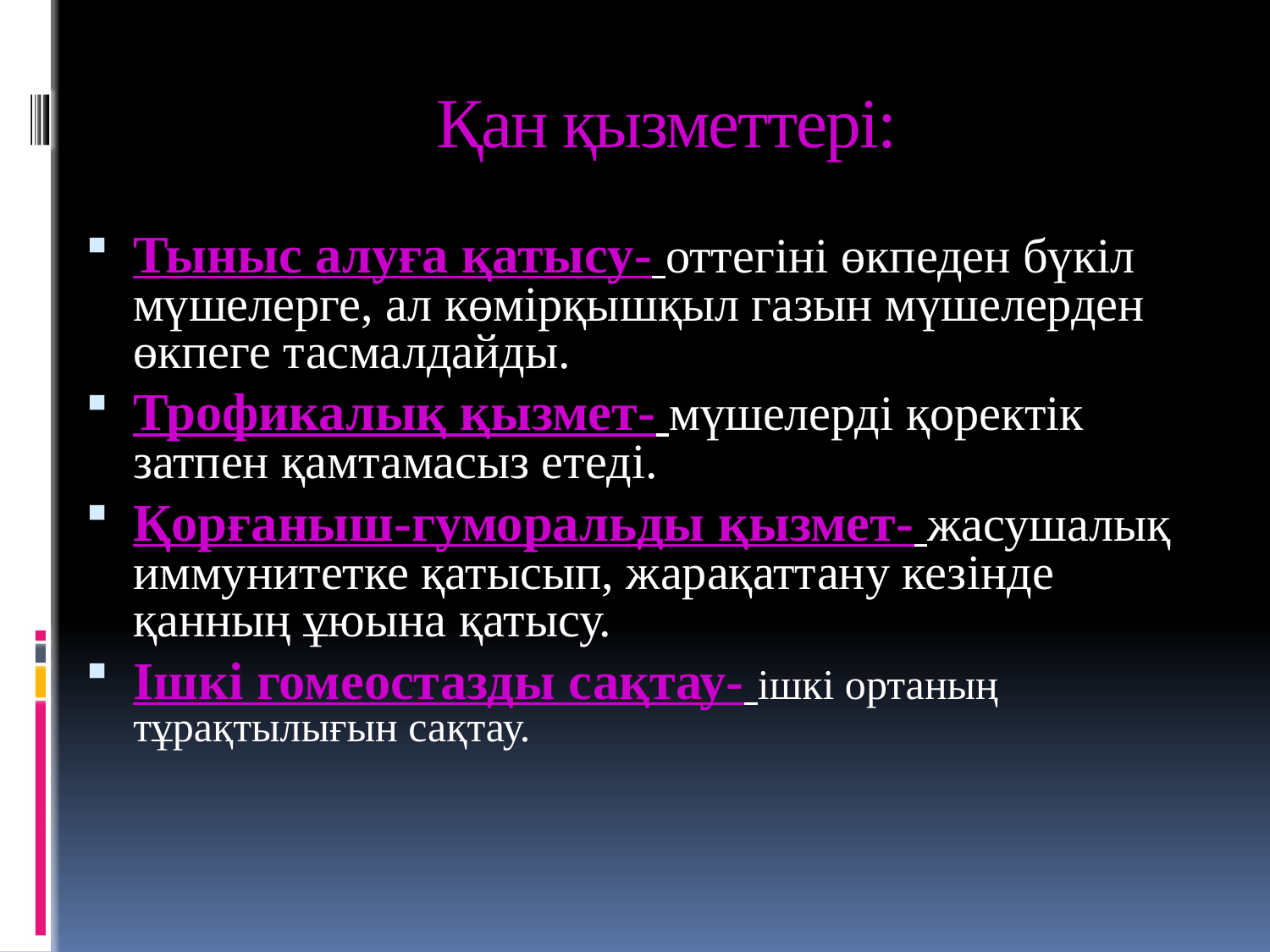

# Қан қызметтері:
Тыныс алуға қатысу- оттегіні өкпеден бүкіл мүшелерге, ал көмірқышқыл газын мүшелерден өкпеге тасмалдайды.
Трофикалық қызмет- мүшелерді қоректік затпен қамтамасыз етеді.
Қорғаныш-гуморальды қызмет- жасушалық иммунитетке қатысып, жарақаттану кезінде қанның ұюына қатысу.
Ішкі гомеостазды сақтау- ішкі ортаның тұрақтылығын сақтау.